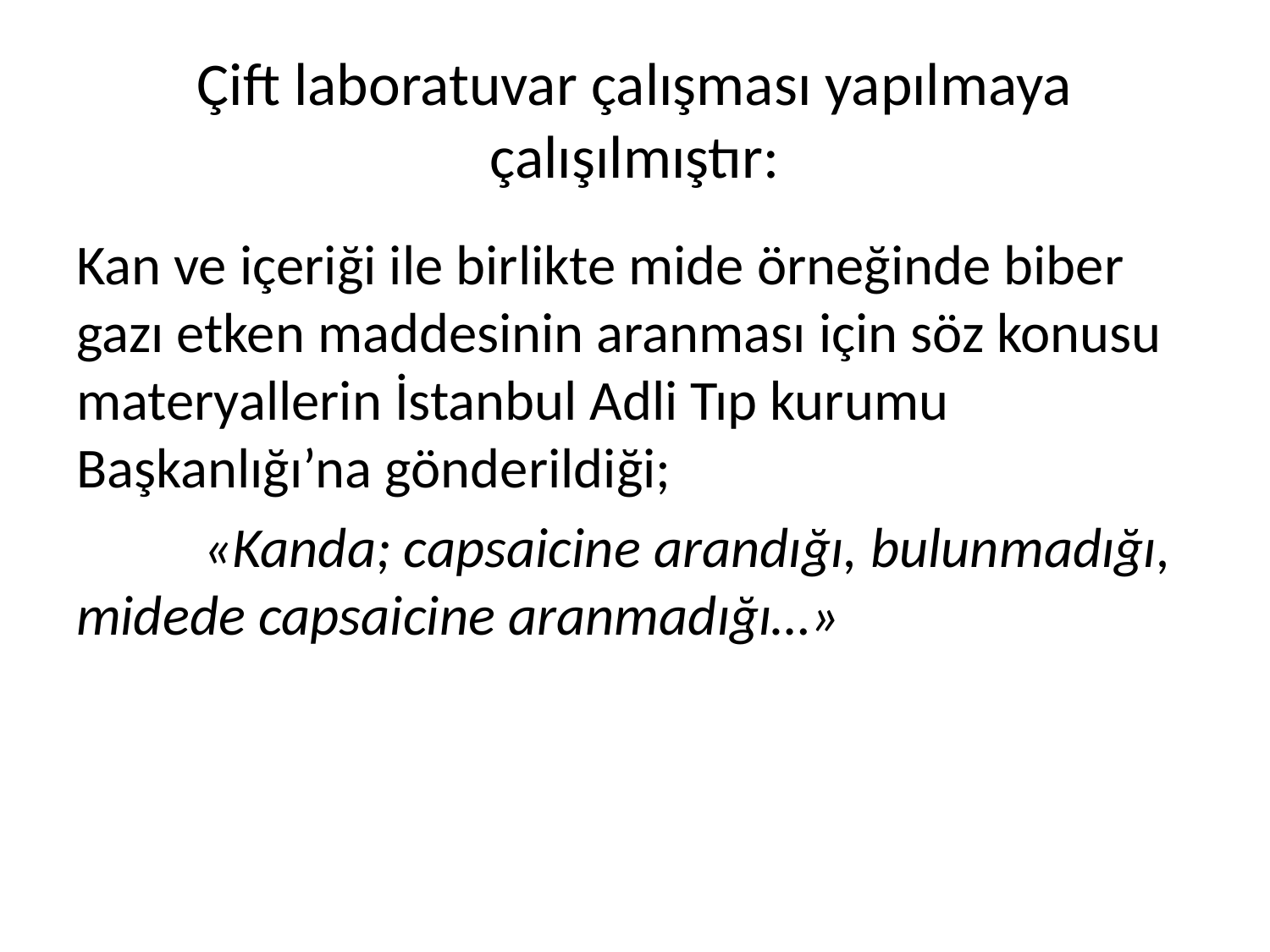

# Çift laboratuvar çalışması yapılmaya çalışılmıştır:
Kan ve içeriği ile birlikte mide örneğinde biber gazı etken maddesinin aranması için söz konusu materyallerin İstanbul Adli Tıp kurumu Başkanlığı’na gönderildiği;
	«Kanda; capsaicine arandığı, bulunmadığı, midede capsaicine aranmadığı…»